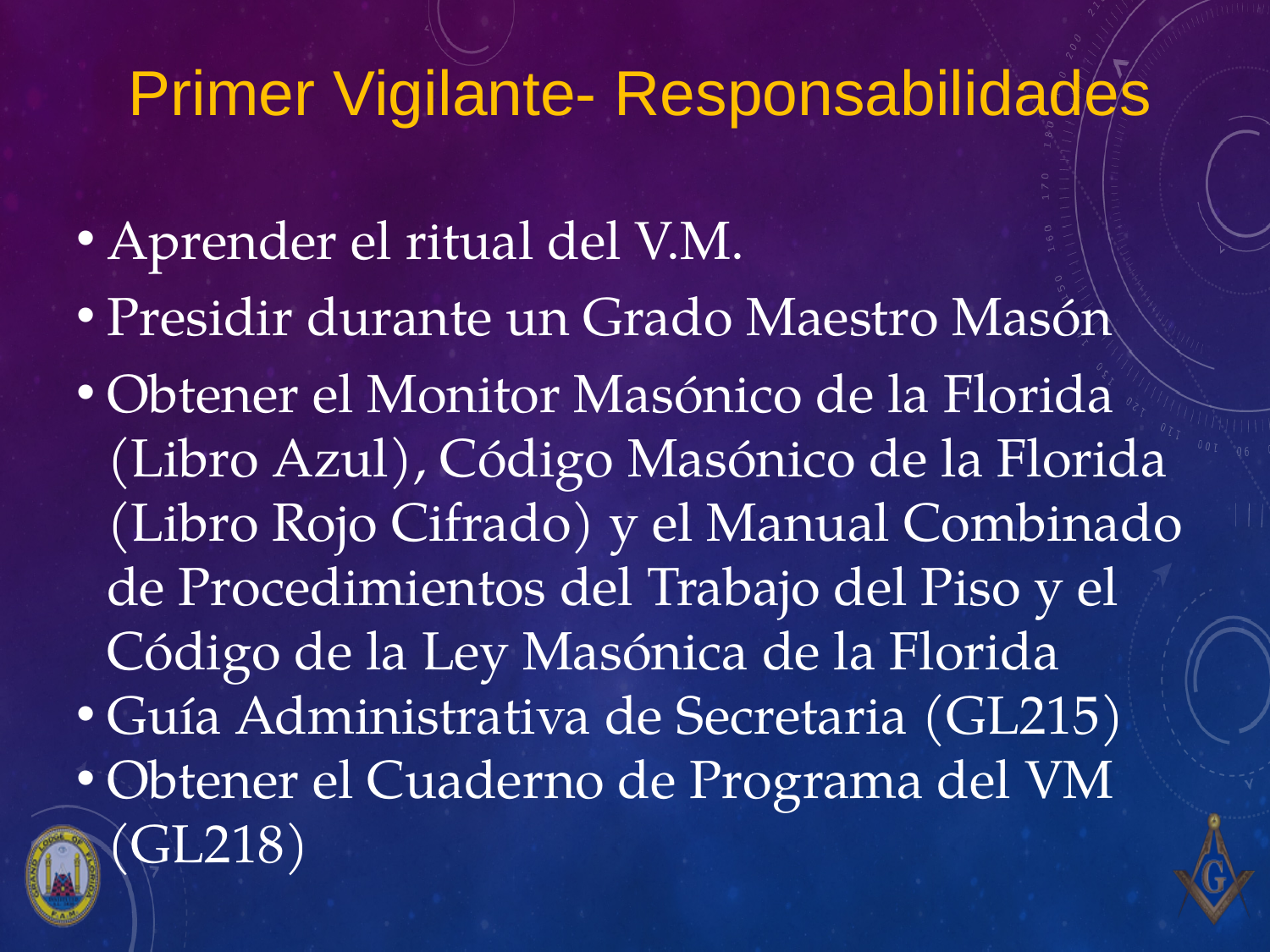

# Primer Vigilante- Responsabilidades
Aprender el ritual del V.M.
Presidir durante un Grado Maestro Masón
Obtener el Monitor Masónico de la Florida (Libro Azul), Código Masónico de la Florida (Libro Rojo Cifrado) y el Manual Combinado de Procedimientos del Trabajo del Piso y el Código de la Ley Masónica de la Florida
Guía Administrativa de Secretaria (GL215)
Obtener el Cuaderno de Programa del VM (GL218)